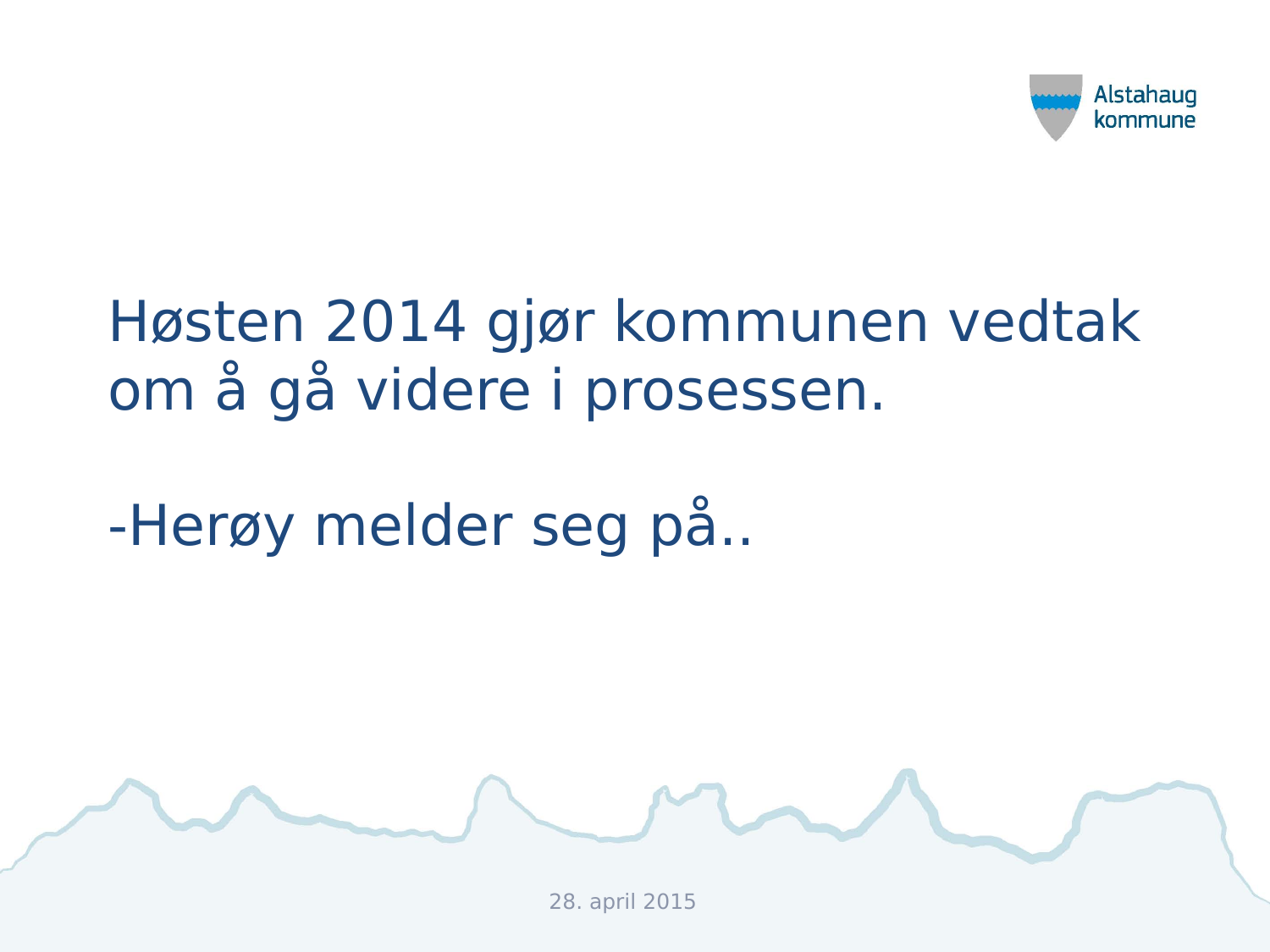

# Høsten 2014 gjør kommunen vedtak om å gå videre i prosessen. -Herøy melder seg på..
28. april 2015